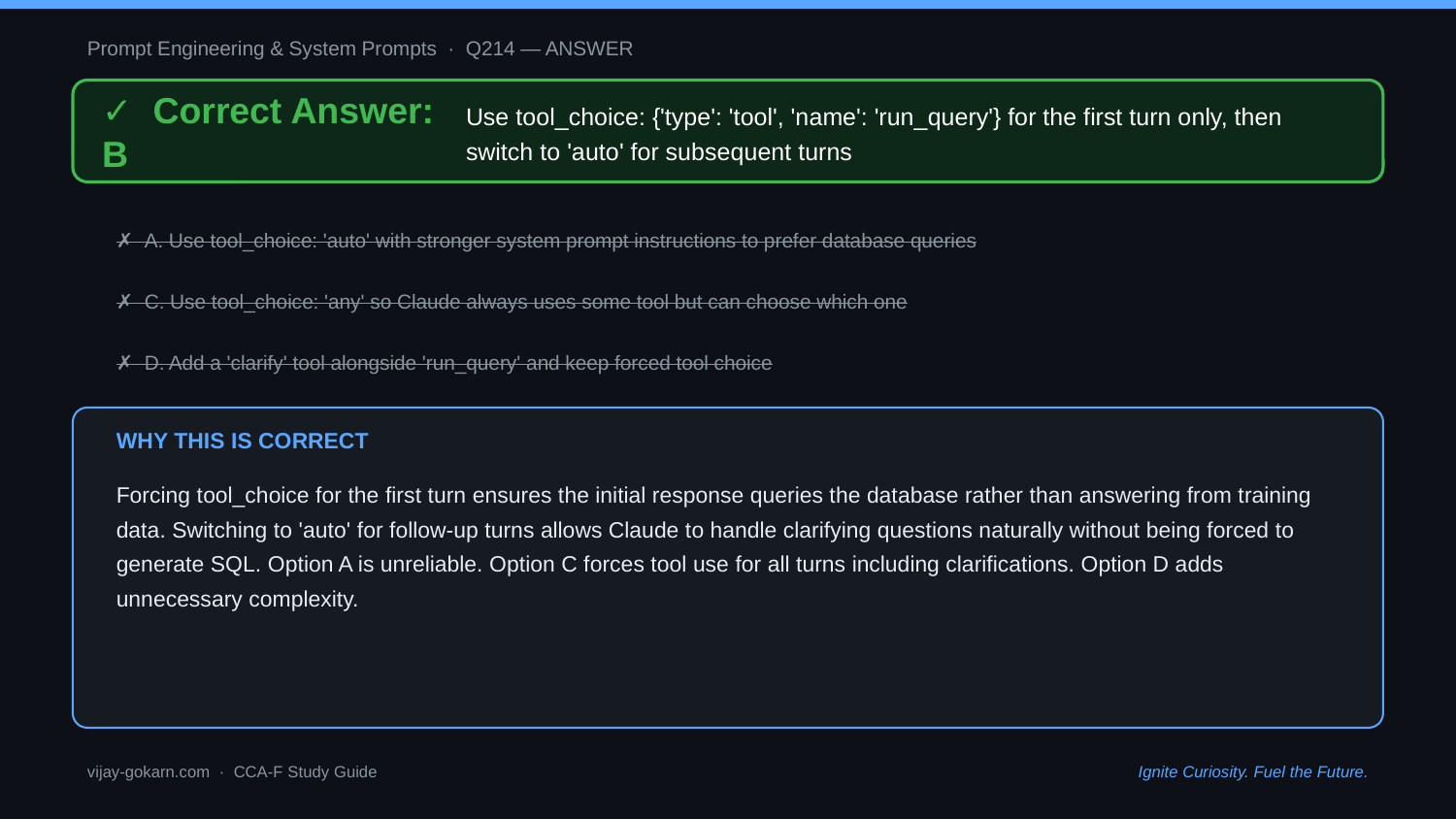

Prompt Engineering & System Prompts  ·  Q214 — ANSWER

✓  Correct Answer: B
Use tool_choice: {'type': 'tool', 'name': 'run_query'} for the first turn only, then switch to 'auto' for subsequent turns
✗  A. Use tool_choice: 'auto' with stronger system prompt instructions to prefer database queries
✗  C. Use tool_choice: 'any' so Claude always uses some tool but can choose which one
✗  D. Add a 'clarify' tool alongside 'run_query' and keep forced tool choice

WHY THIS IS CORRECT
Forcing tool_choice for the first turn ensures the initial response queries the database rather than answering from training data. Switching to 'auto' for follow-up turns allows Claude to handle clarifying questions naturally without being forced to generate SQL. Option A is unreliable. Option C forces tool use for all turns including clarifications. Option D adds unnecessary complexity.
vijay-gokarn.com  ·  CCA-F Study Guide
Ignite Curiosity. Fuel the Future.